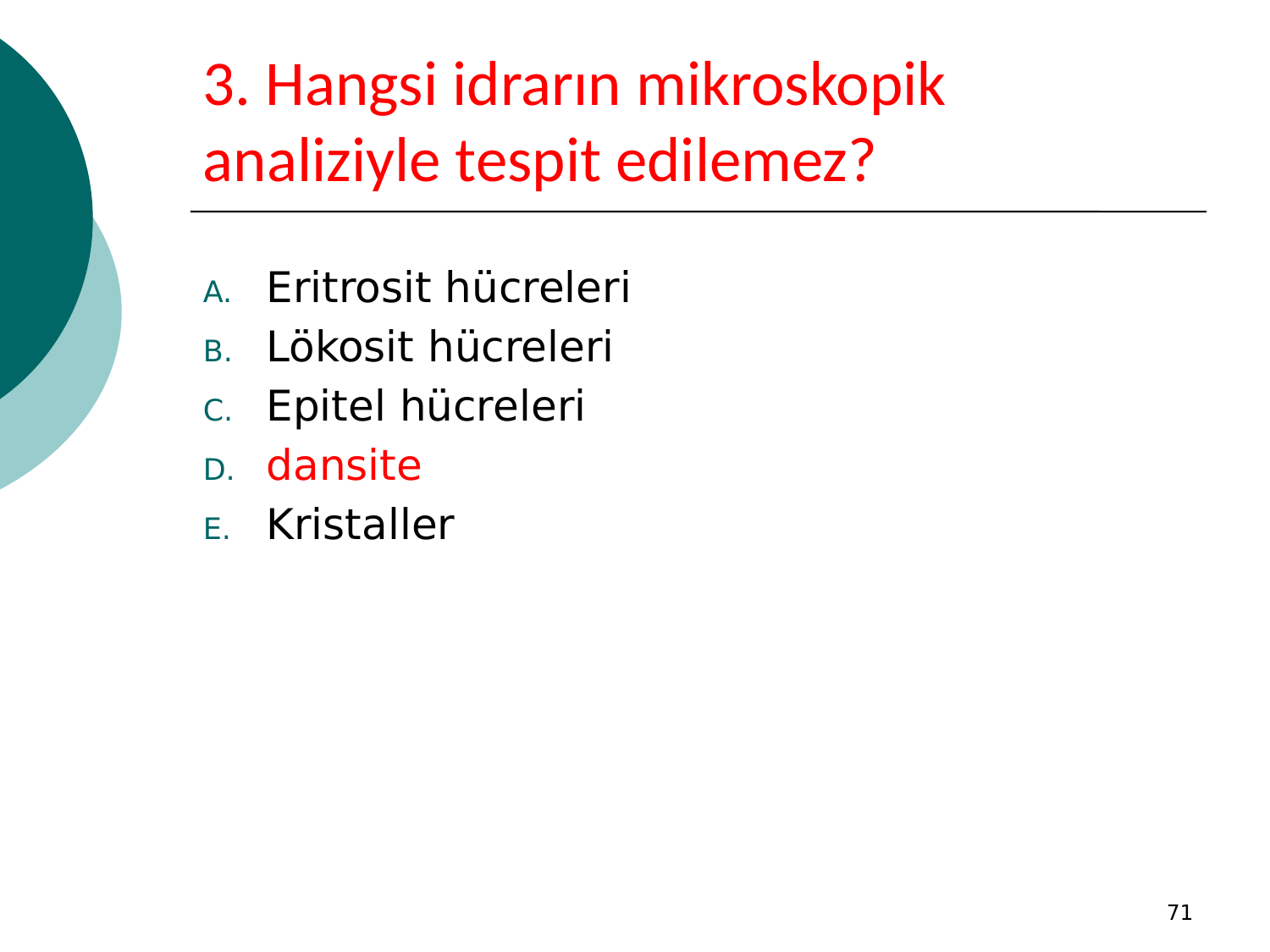

# 3. Hangsi idrarın mikroskopik analiziyle tespit edilemez?
Eritrosit hücreleri
Lökosit hücreleri
Epitel hücreleri
dansite
Kristaller
71